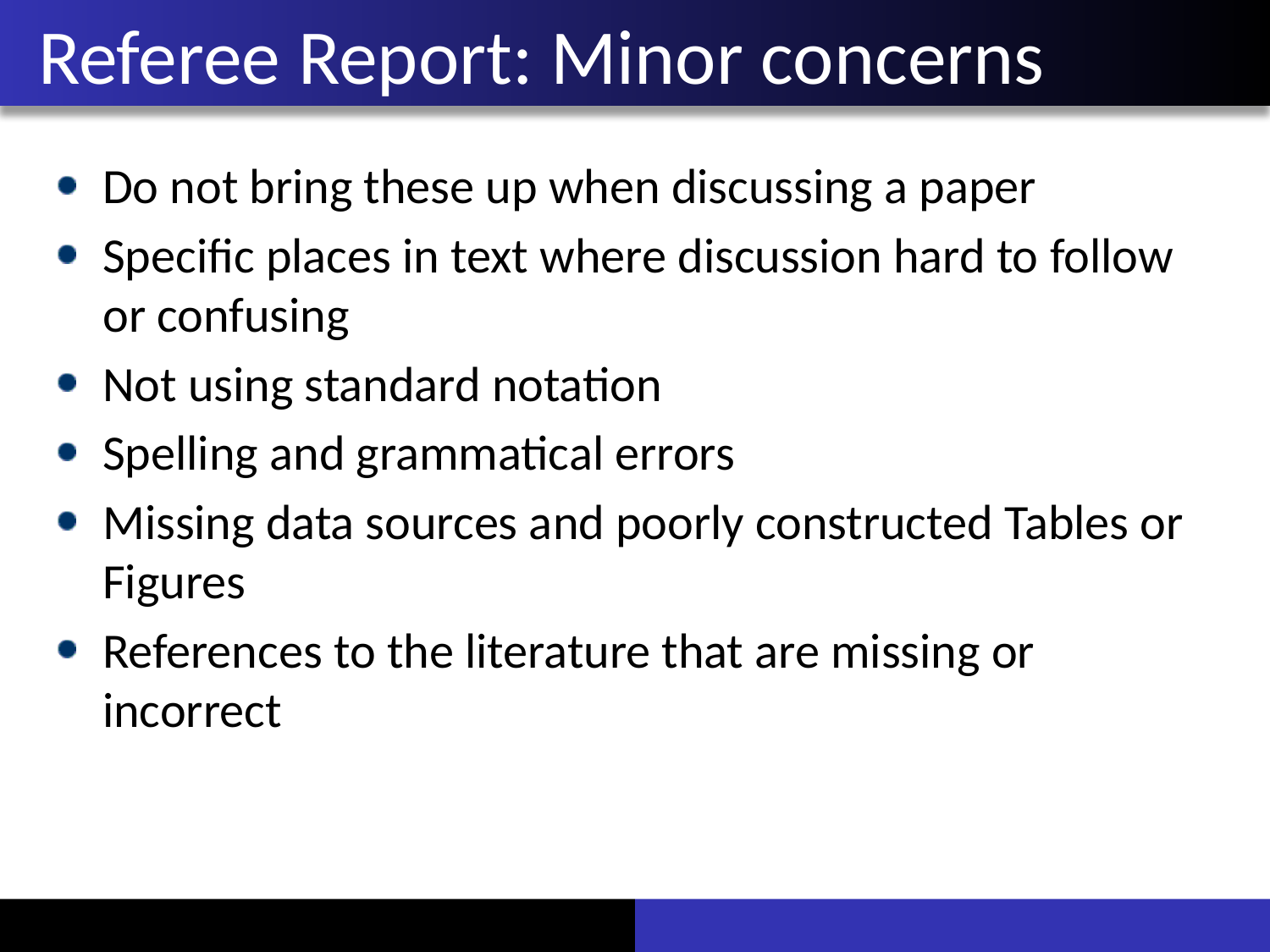

# Referee Report: Minor concerns
Do not bring these up when discussing a paper
Specific places in text where discussion hard to follow or confusing
Not using standard notation
Spelling and grammatical errors
Missing data sources and poorly constructed Tables or Figures
References to the literature that are missing or incorrect